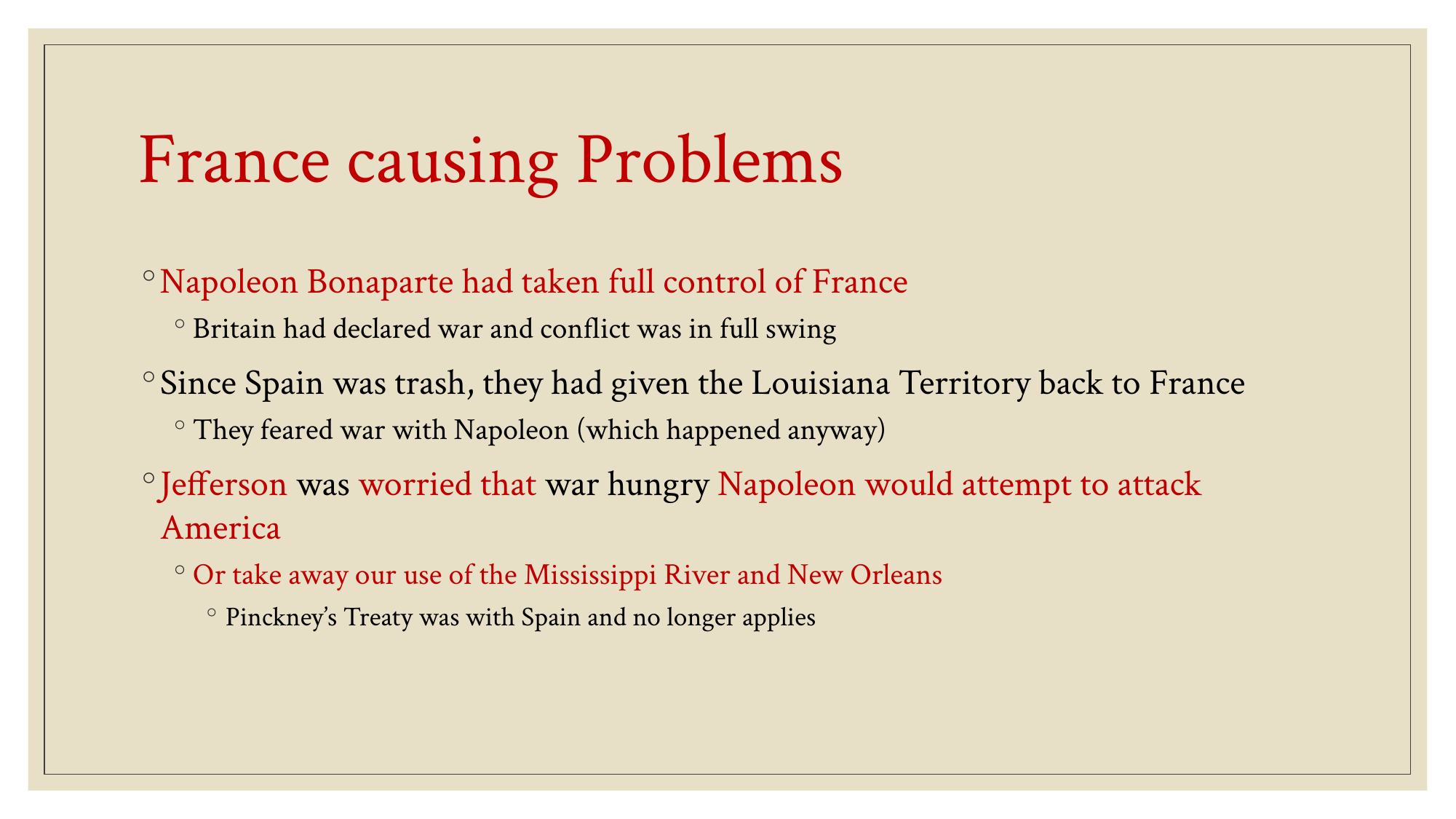

# France causing Problems
Napoleon Bonaparte had taken full control of France
Britain had declared war and conflict was in full swing
Since Spain was trash, they had given the Louisiana Territory back to France
They feared war with Napoleon (which happened anyway)
Jefferson was worried that war hungry Napoleon would attempt to attack America
Or take away our use of the Mississippi River and New Orleans
Pinckney’s Treaty was with Spain and no longer applies